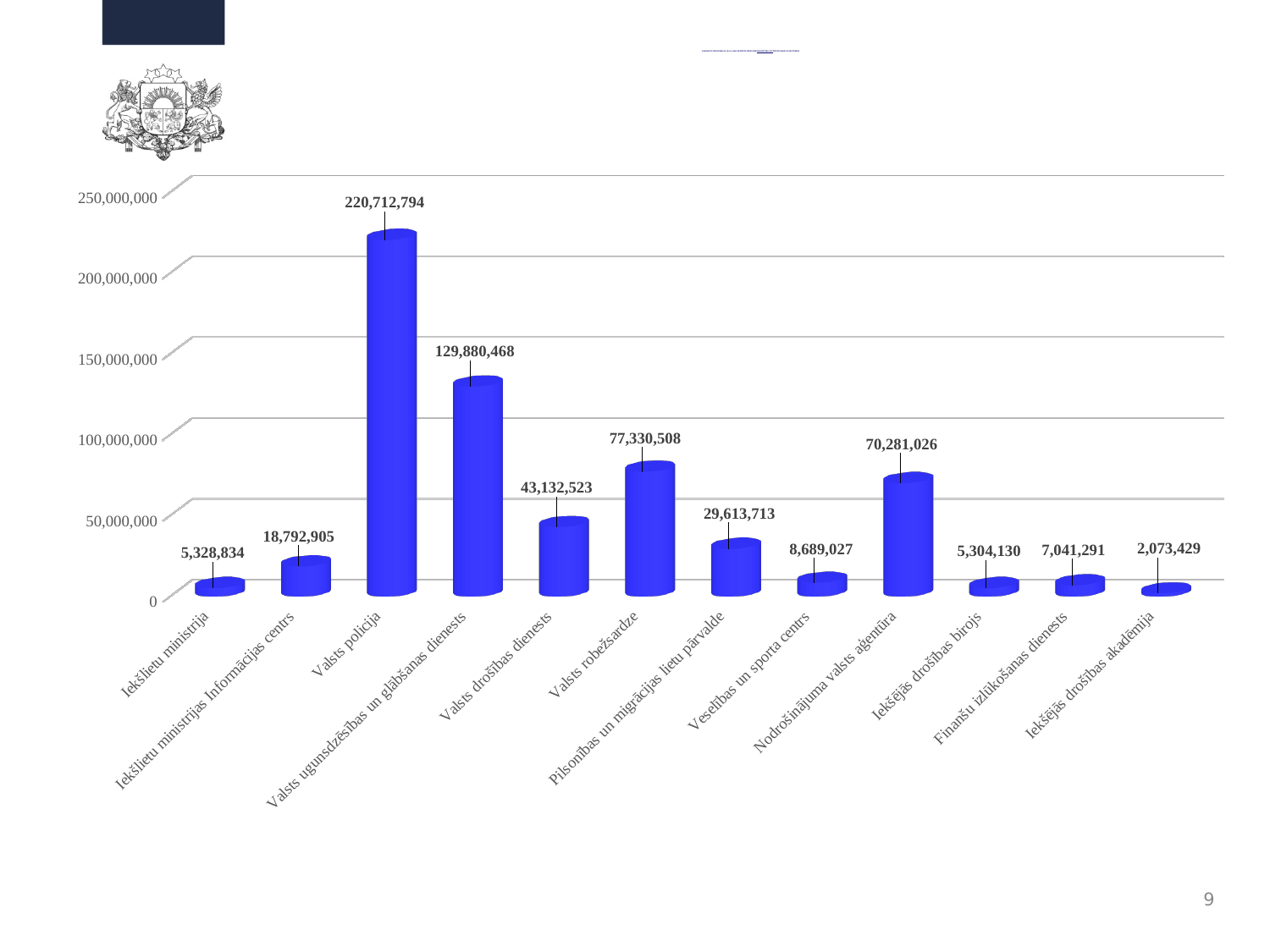

# IEKŠLIETU MINISTRIJAS 2024. GADA  BUDŽETA IZDEVUMI PAMATFUNKCIJU ĪSTENOŠANAI PA IESTĀDĒM

[unsupported chart]

9